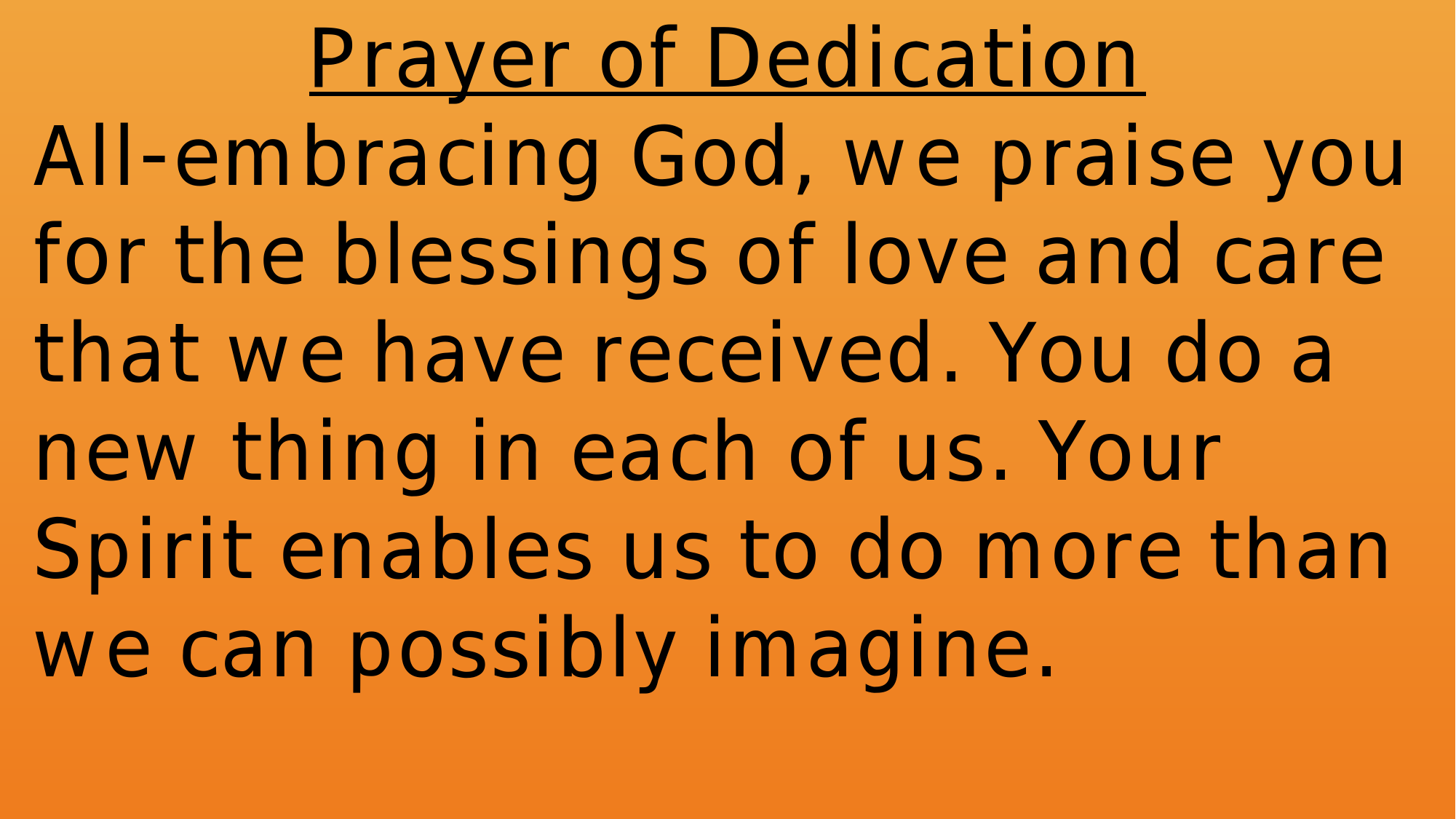

Prayer of Dedication
 All-embracing God, we praise you
 for the blessings of love and care
 that we have received. You do a
 new thing in each of us. Your
 Spirit enables us to do more than
 we can possibly imagine.